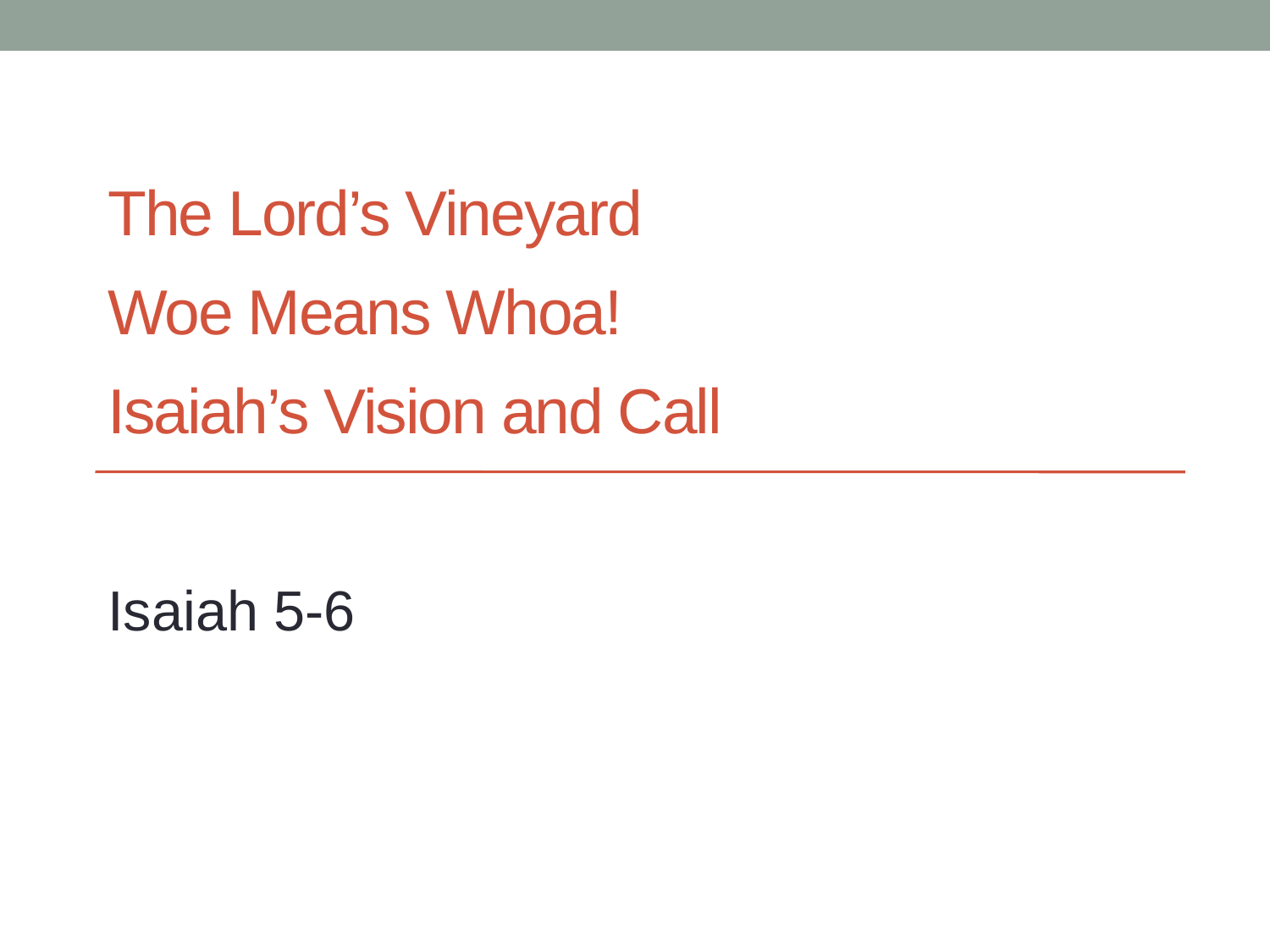

# The Lord’s Vineyard Woe Means Whoa! Isaiah’s Vision and Call
Isaiah 5-6